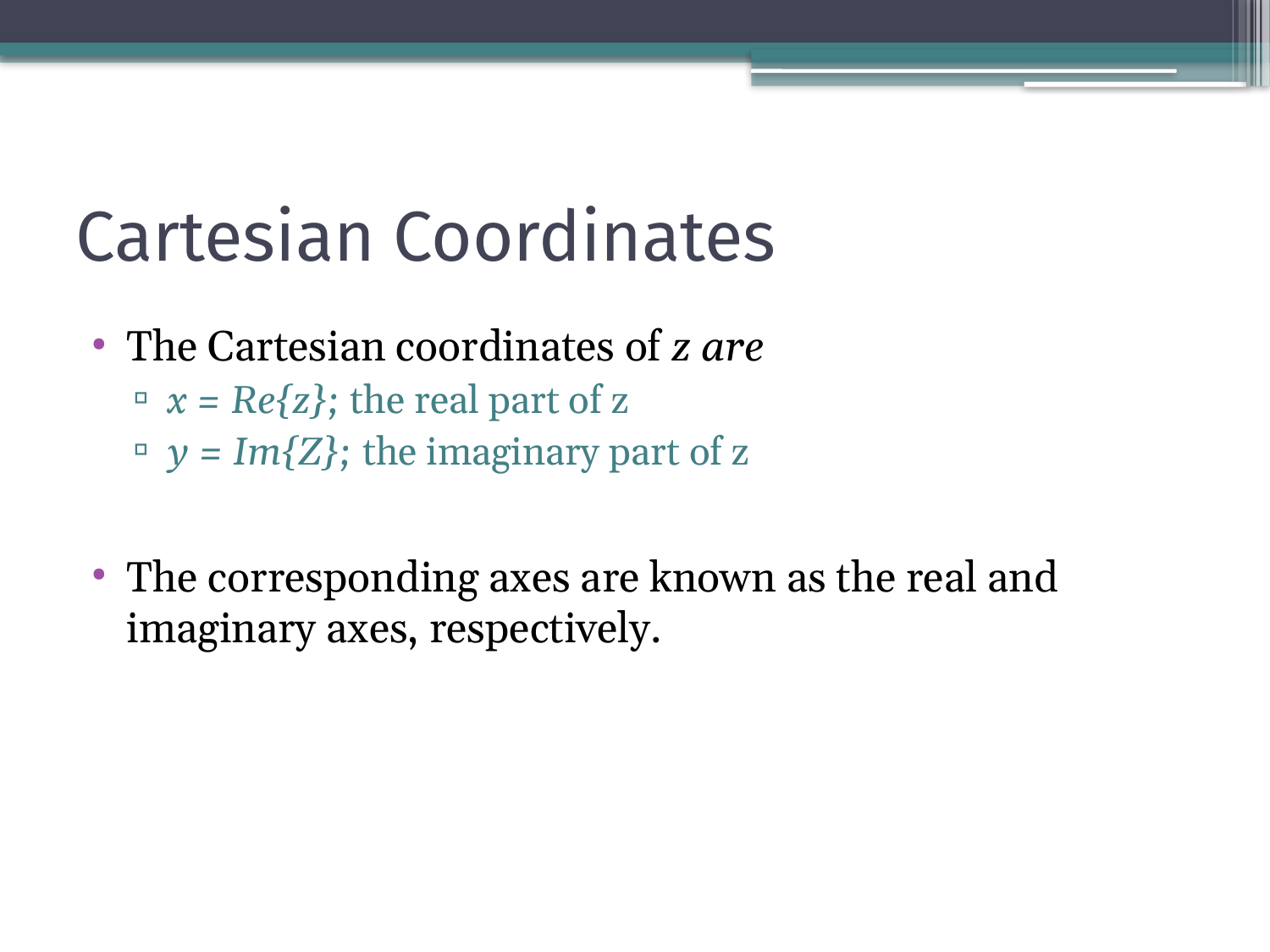

# Cartesian Coordinates
The Cartesian coordinates of z are
x = Re{z}; the real part of z
y = Im{Z}; the imaginary part of z

The corresponding axes are known as the real and imaginary axes, respectively.